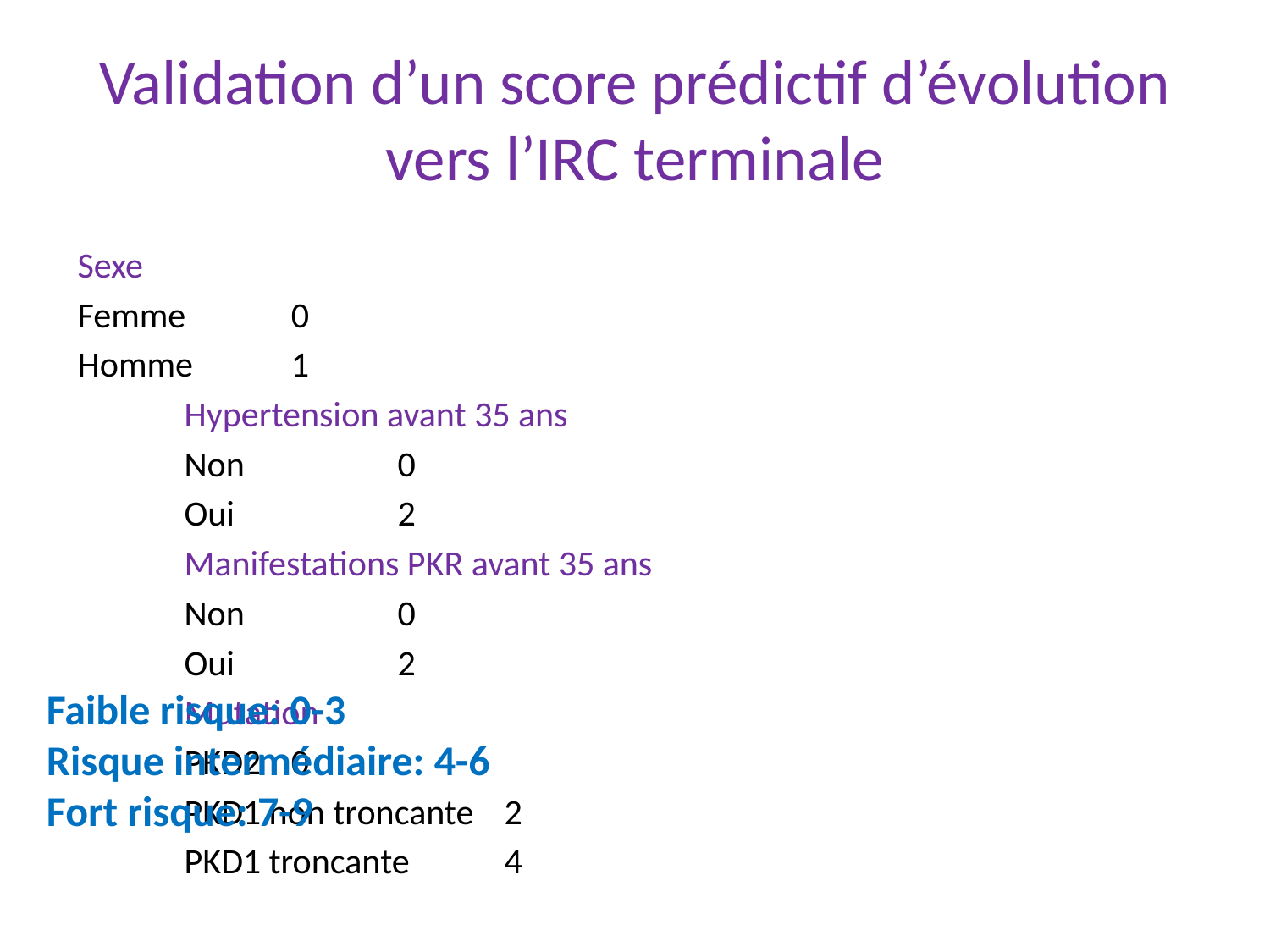

# Validation d’un score prédictif d’évolution vers l’IRC terminale
Sexe
Femme   	0
Homme  	1
	Hypertension avant 35 ans
		Non 	     	0
		Oui          	2
			Manifestations PKR avant 35 ans
			Non        	0
			Oui         	2
				Mutation
					PKD2			0
					PKD1 non troncante 	2
					PKD1 troncante		4
Faible risque: 0-3
Risque intermédiaire: 4-6
Fort risque: 7-9